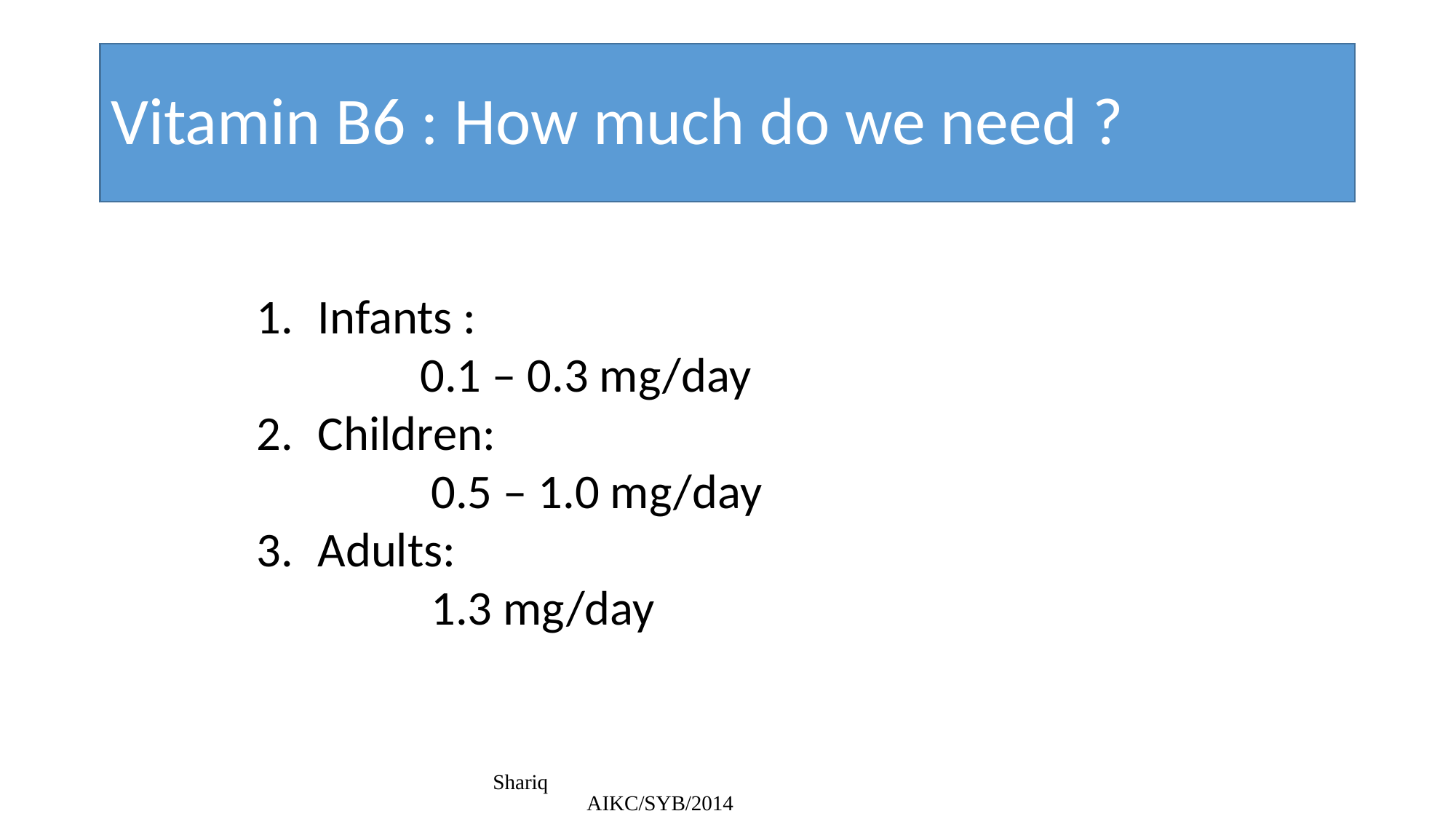

# Vitamin B6 : How much do we need ?
Infants :
	0.1 – 0.3 mg/day
Children:
	 0.5 – 1.0 mg/day
Adults:
	 1.3 mg/day
Shariq                                                                                                AIKC/SYB/2014